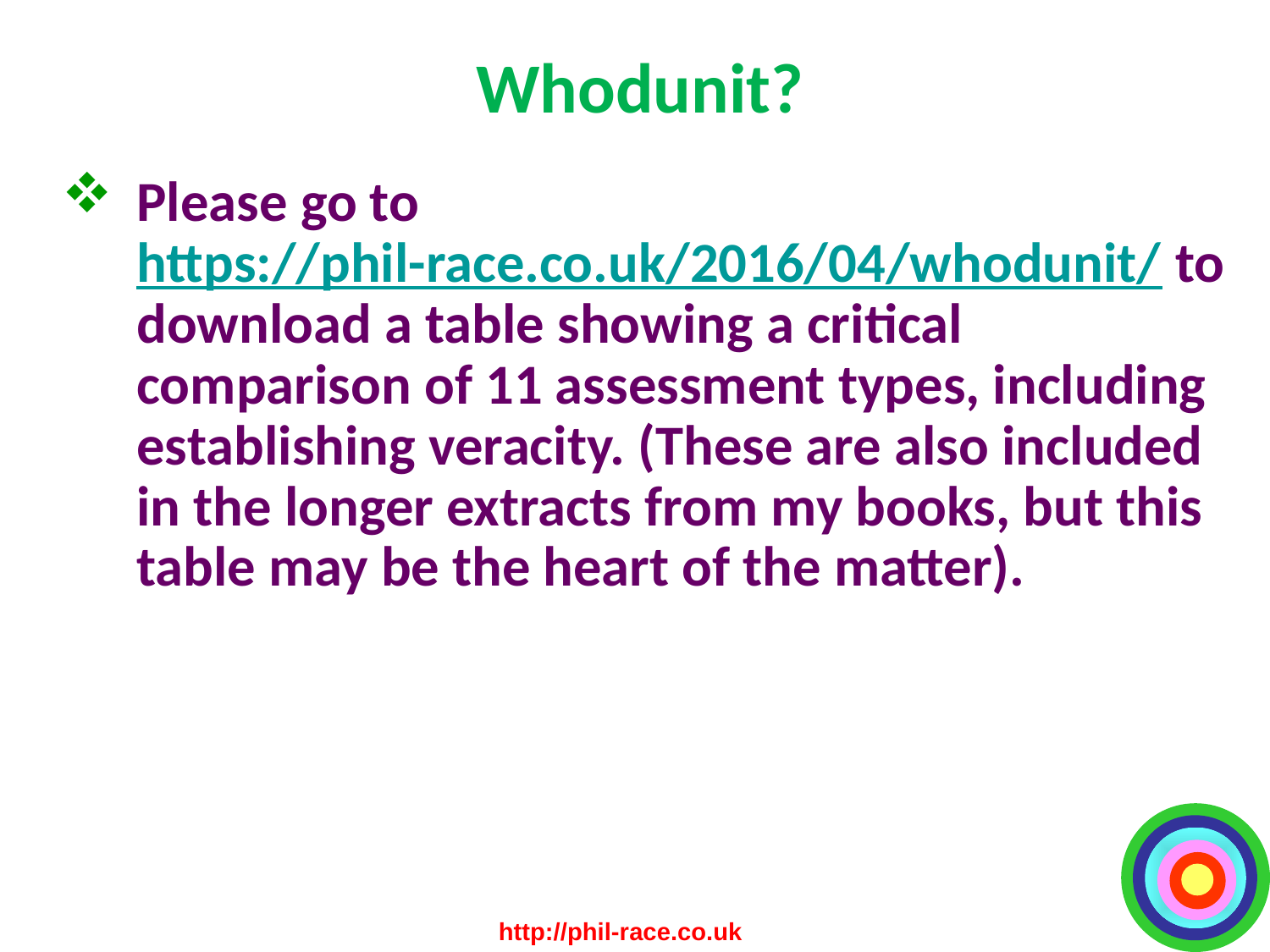

# Whodunit?
Please go to https://phil-race.co.uk/2016/04/whodunit/ to download a table showing a critical comparison of 11 assessment types, including establishing veracity. (These are also included in the longer extracts from my books, but this table may be the heart of the matter).